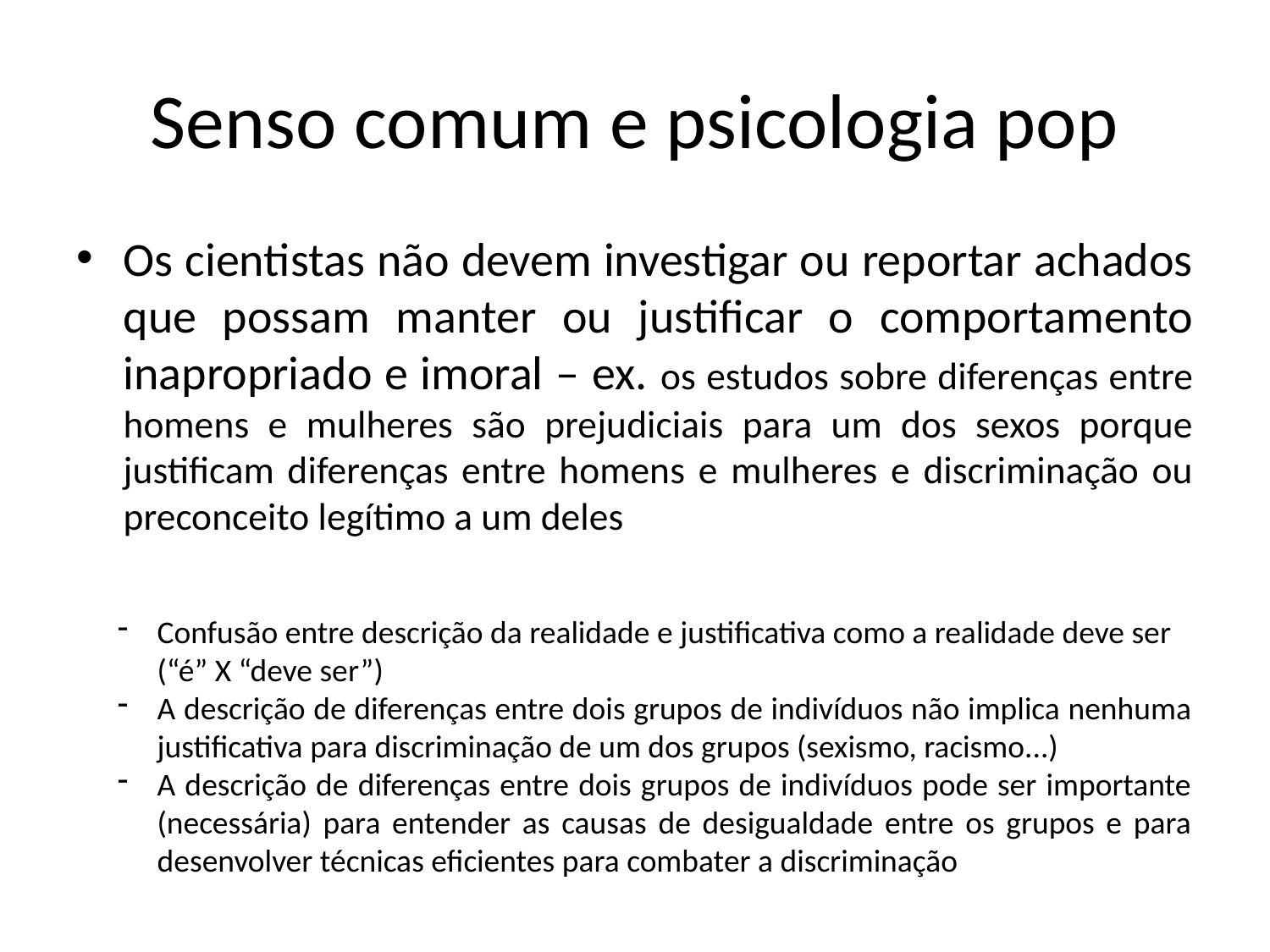

# Senso comum e psicologia pop
Os cientistas não devem investigar ou reportar achados que possam manter ou justificar o comportamento inapropriado e imoral – ex. os estudos sobre diferenças entre homens e mulheres são prejudiciais para um dos sexos porque justificam diferenças entre homens e mulheres e discriminação ou preconceito legítimo a um deles
Confusão entre descrição da realidade e justificativa como a realidade deve ser (“é” X “deve ser”)
A descrição de diferenças entre dois grupos de indivíduos não implica nenhuma justificativa para discriminação de um dos grupos (sexismo, racismo...)
A descrição de diferenças entre dois grupos de indivíduos pode ser importante (necessária) para entender as causas de desigualdade entre os grupos e para desenvolver técnicas eficientes para combater a discriminação